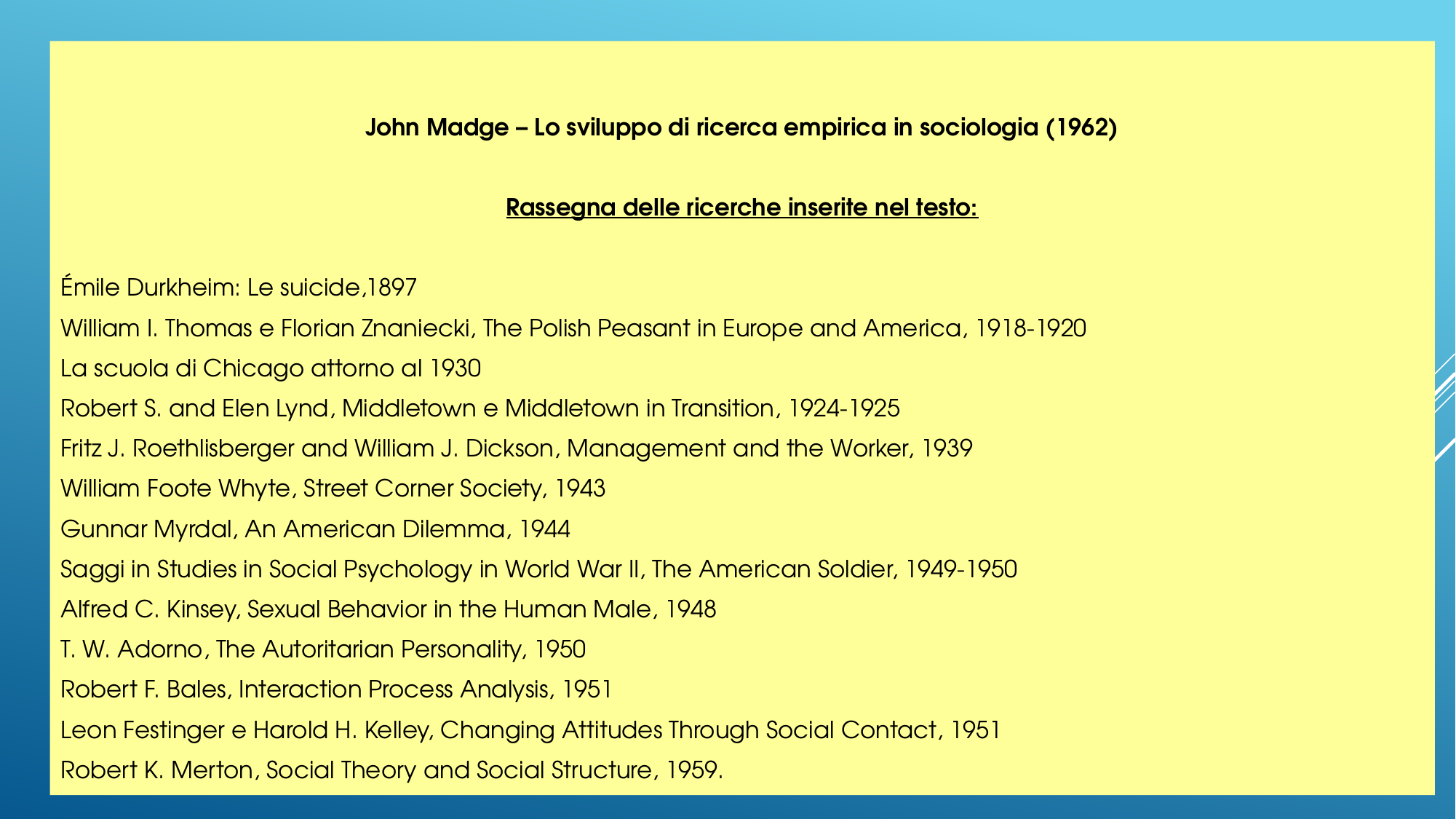

John Madge – Lo sviluppo di ricerca empirica in sociologia (1962)

Rassegna delle ricerche inserite nel testo:

Émile Durkheim: Le suicide,1897
William I. Thomas e Florian Znaniecki, The Polish Peasant in Europe and America, 1918-1920
La scuola di Chicago attorno al 1930
Robert S. and Elen Lynd, Middletown e Middletown in Transition, 1924-1925
Fritz J. Roethlisberger and William J. Dickson, Management and the Worker, 1939
William Foote Whyte, Street Corner Society, 1943
Gunnar Myrdal, An American Dilemma, 1944
Saggi in Studies in Social Psychology in World War II, The American Soldier, 1949-1950
Alfred C. Kinsey, Sexual Behavior in the Human Male, 1948
T. W. Adorno, The Autoritarian Personality, 1950
Robert F. Bales, Interaction Process Analysis, 1951
Leon Festinger e Harold H. Kelley, Changing Attitudes Through Social Contact, 1951
Robert K. Merton, Social Theory and Social Structure, 1959.